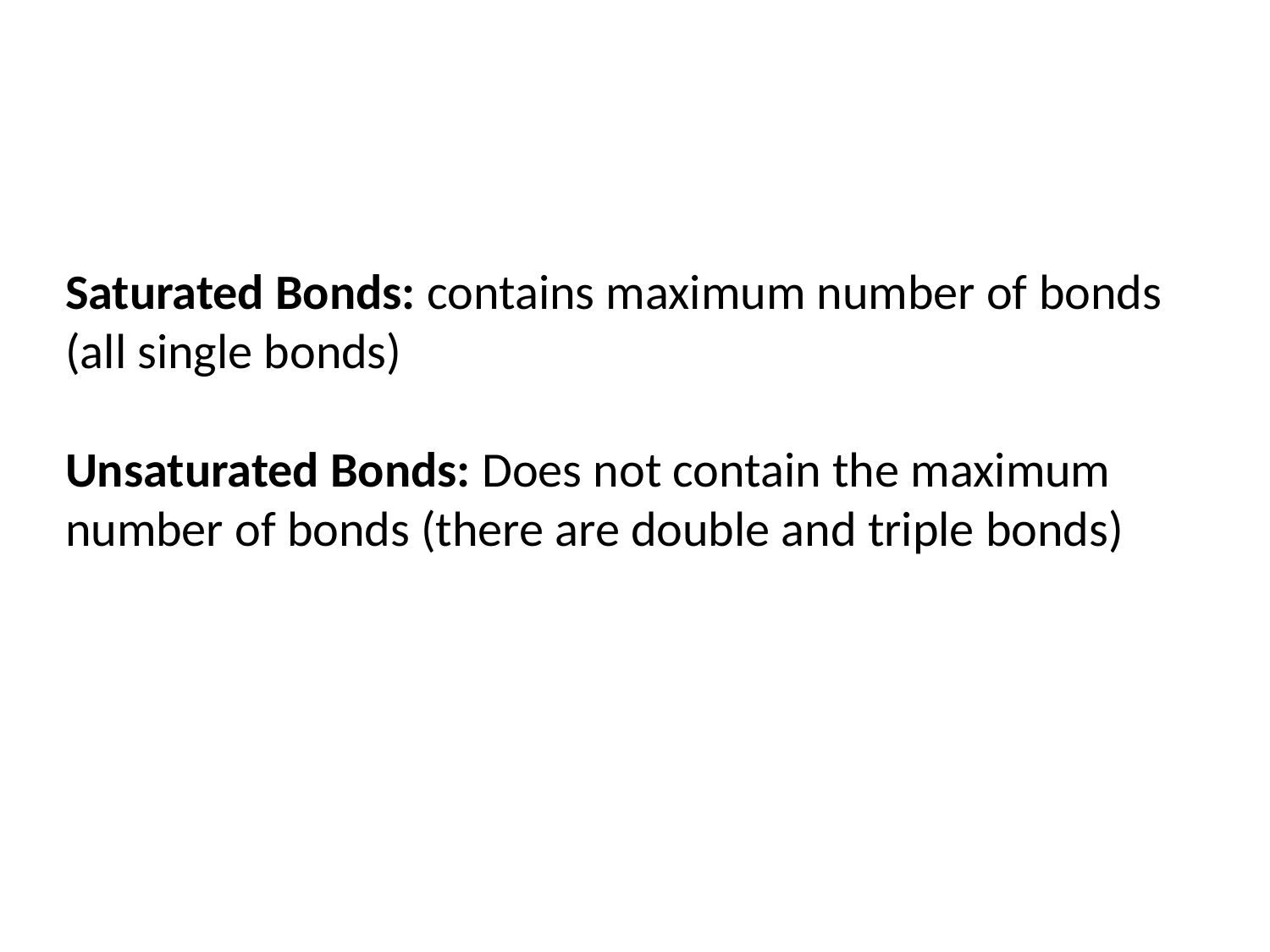

Saturated Bonds: contains maximum number of bonds (all single bonds)

Unsaturated Bonds: Does not contain the maximum number of bonds (there are double and triple bonds)